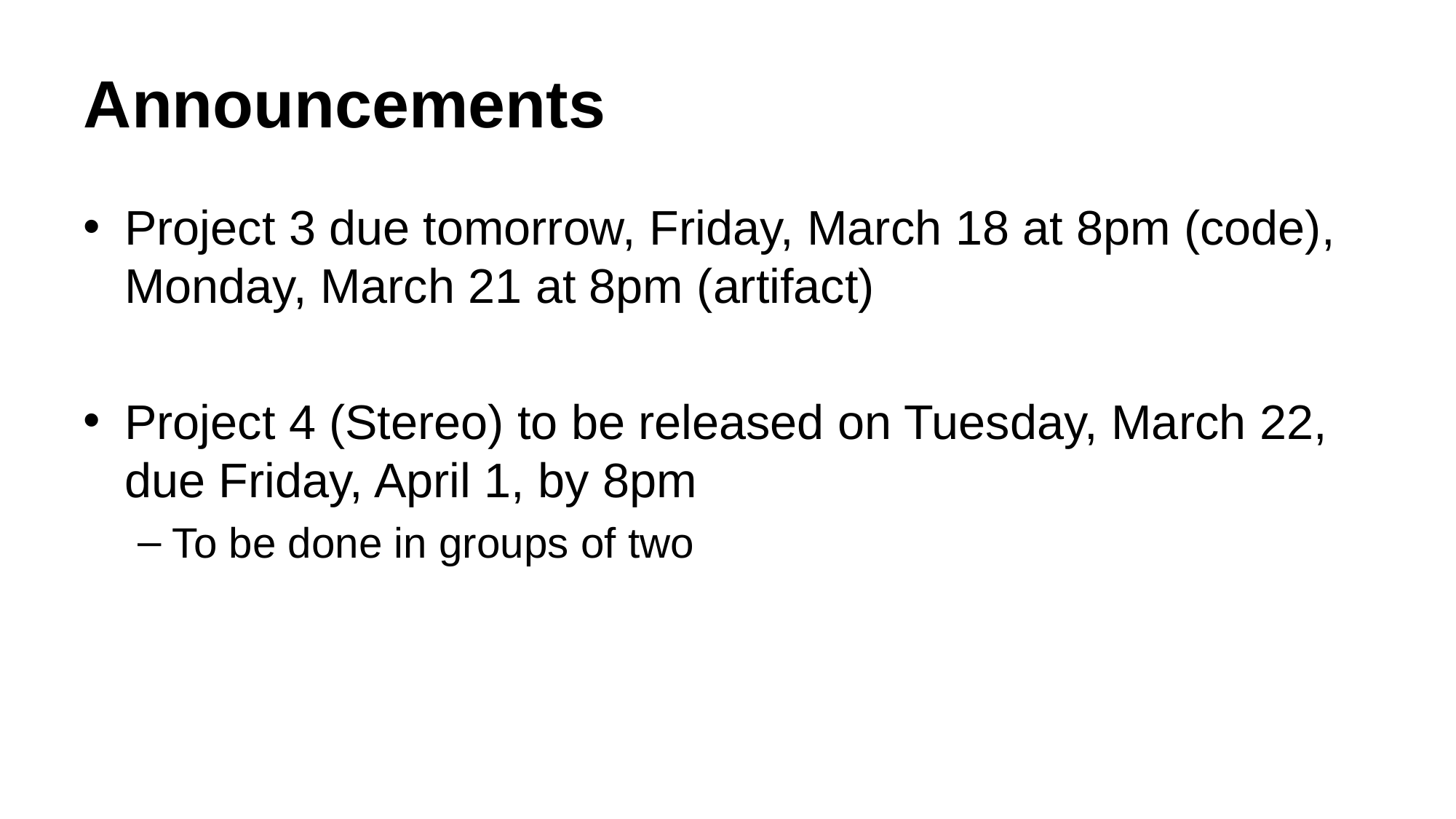

# Announcements
Project 3 due tomorrow, Friday, March 18 at 8pm (code), Monday, March 21 at 8pm (artifact)

Project 4 (Stereo) to be released on Tuesday, March 22, due Friday, April 1, by 8pm
To be done in groups of two